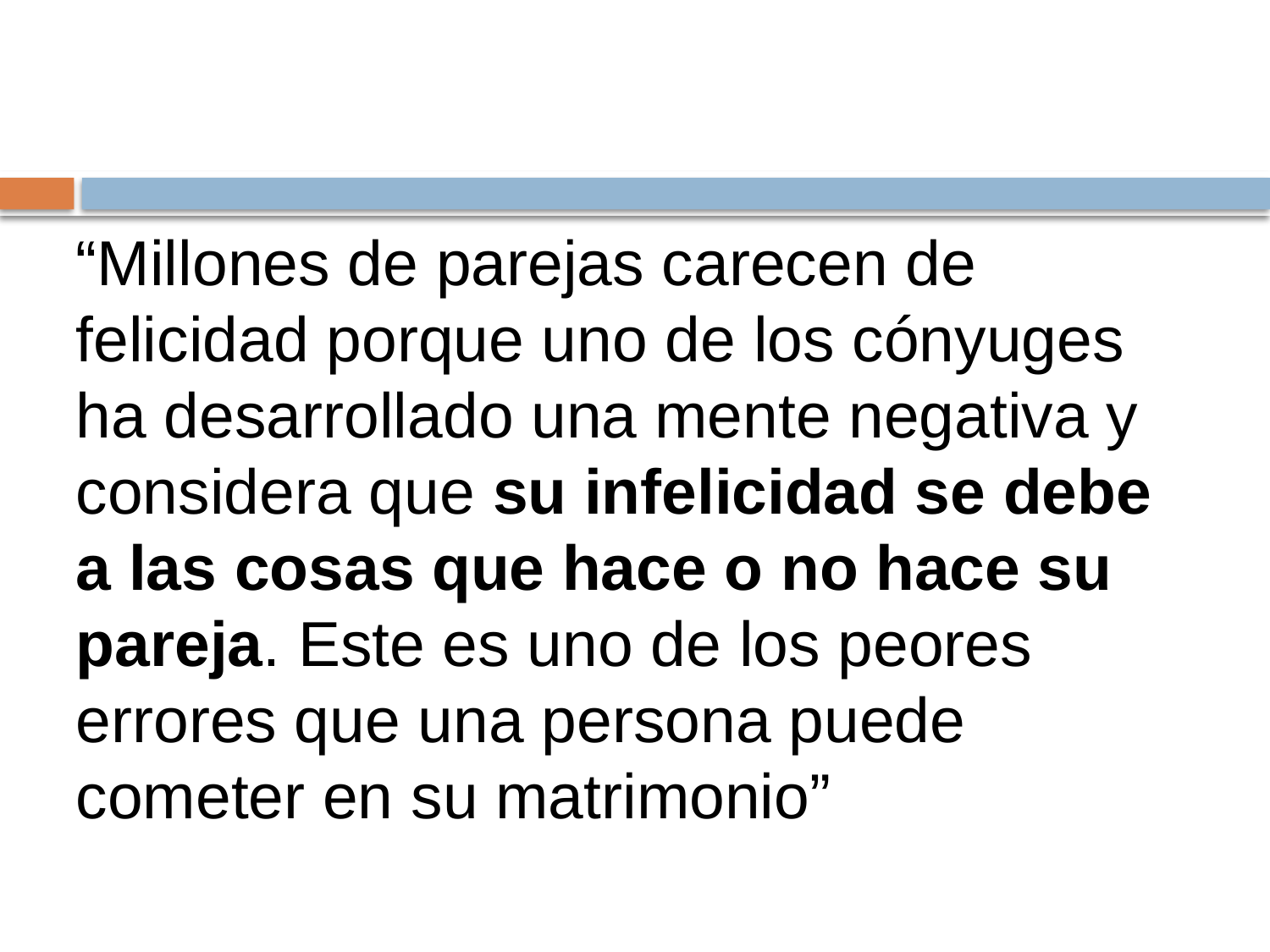

#
“Millones de parejas carecen de felicidad porque uno de los cónyuges ha desarrollado una mente negativa y considera que su infelicidad se debe a las cosas que hace o no hace su pareja. Este es uno de los peores errores que una persona puede cometer en su matrimonio”

					 (Les Parrott III y Leslie Parrott, 2005